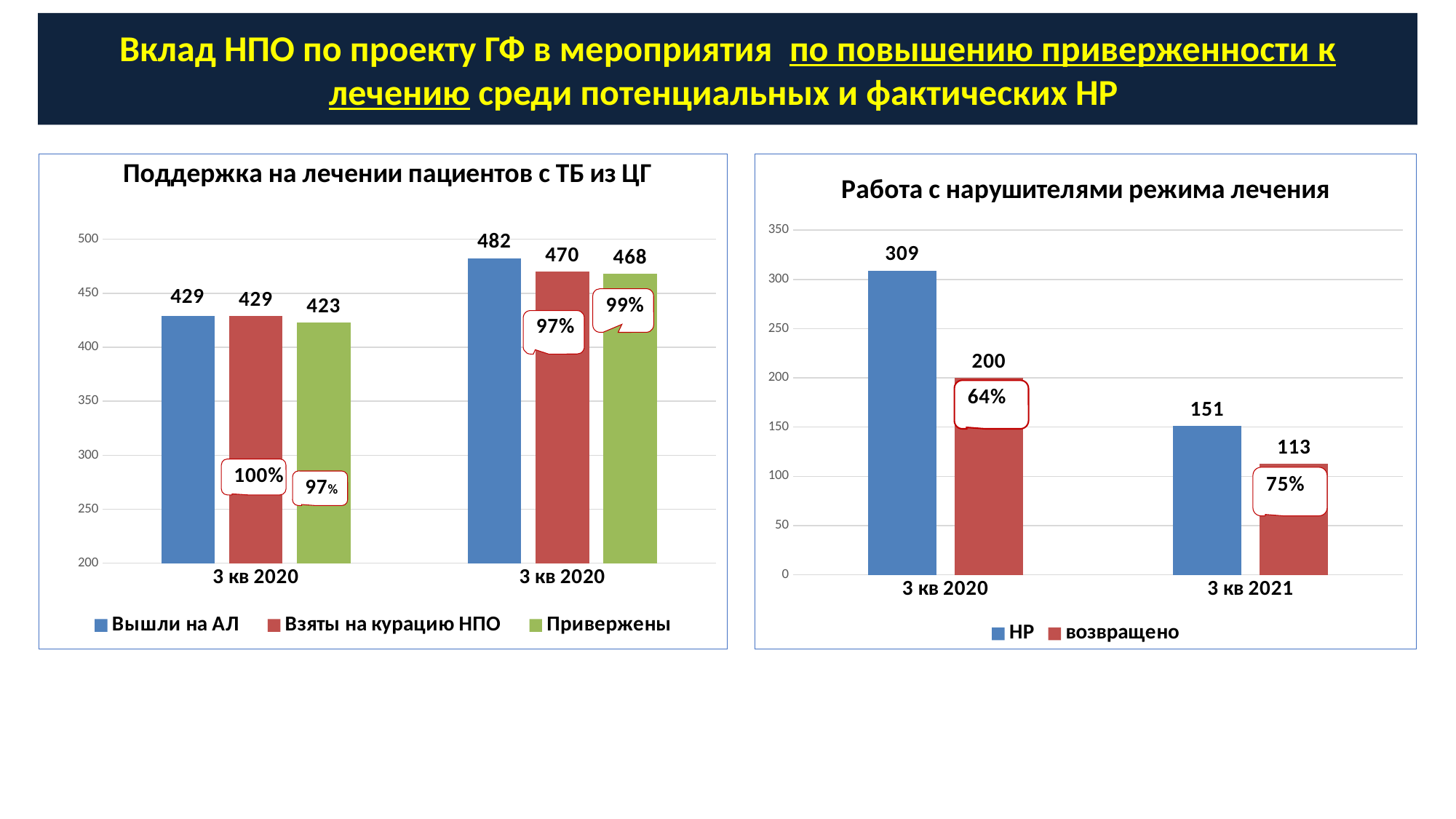

Вклад НПО по проекту ГФ в мероприятия  по повышению приверженности к лечению среди потенциальных и фактических НР

### Chart: Поддержка на лечении пациентов с ТБ из ЦГ

| Category | Вышли на АЛ | Взяты на курацию НПО | Привержены |
|---|---|---|---|
| 3 кв 2020 | 429.0 | 429.0 | 423.0 |
| 3 кв 2020 | 482.0 | 470.0 | 468.0 |

### Chart: Работа с нарушителями режима лечения

| Category | НР | возвращено |
|---|---|---|
| 3 кв 2020 | 309.0 | 200.0 |
| 3 кв 2021 | 151.0 | 113.0 |